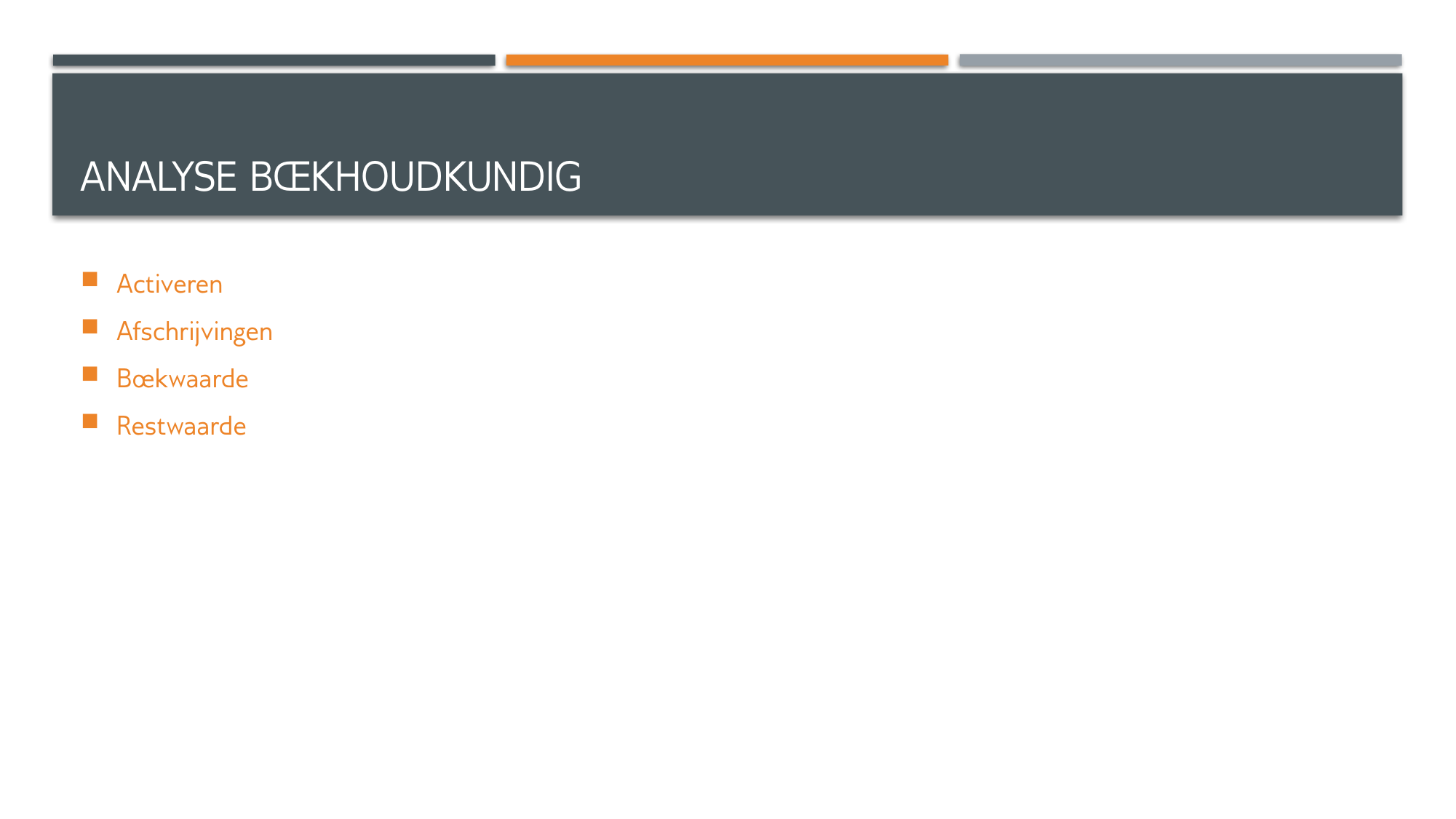

# ANALYSE BOEKHOUDKUNDIG
Activeren
Afschrijvingen
Boekwaarde
Restwaarde